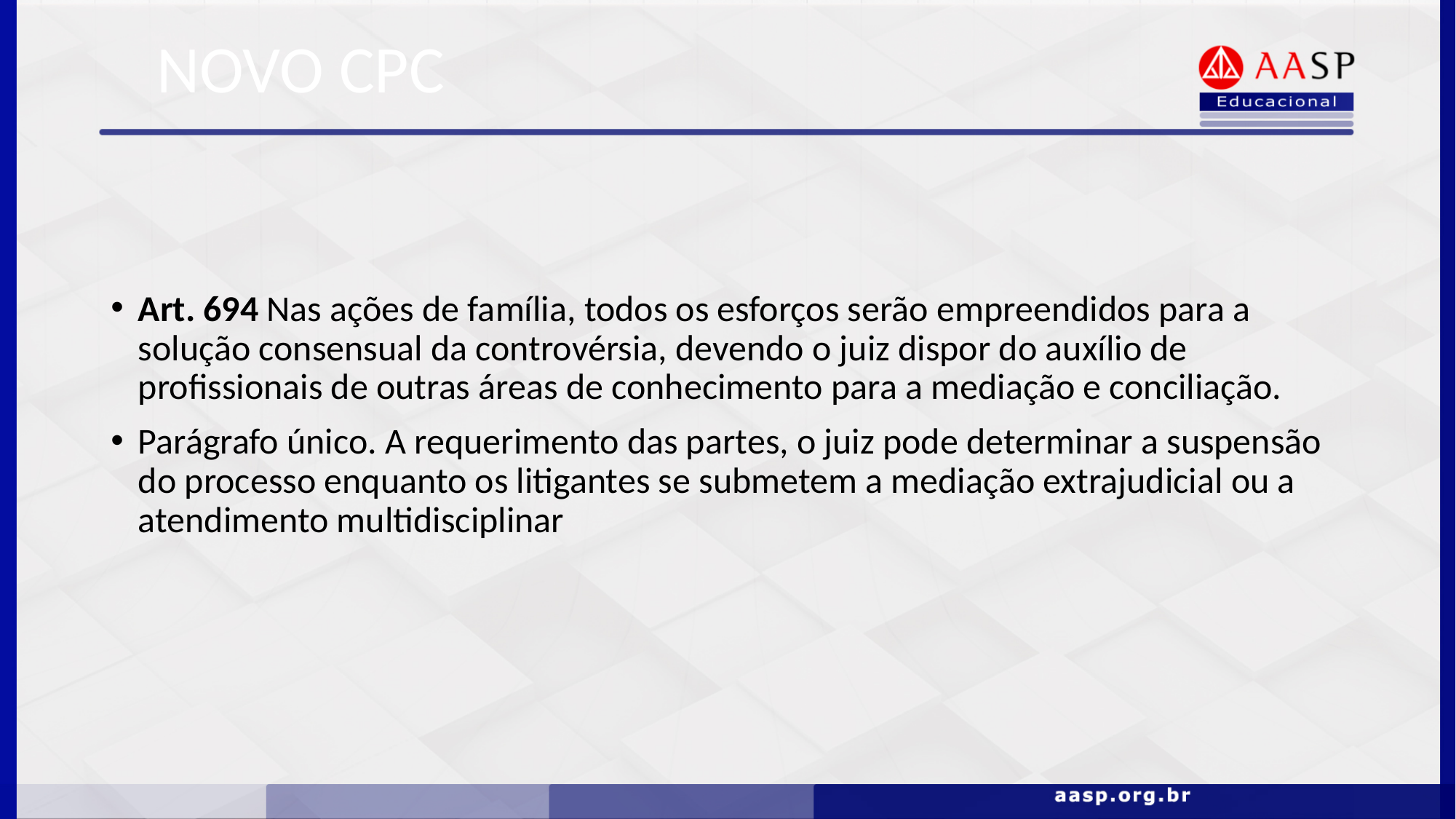

# NOVO CPC

Art. 694 Nas ações de família, todos os esforços serão empreendidos para a solução consensual da controvérsia, devendo o juiz dispor do auxílio de profissionais de outras áreas de conhecimento para a mediação e conciliação.
Parágrafo único. A requerimento das partes, o juiz pode determinar a suspensão do processo enquanto os litigantes se submetem a mediação extrajudicial ou a atendimento multidisciplinar